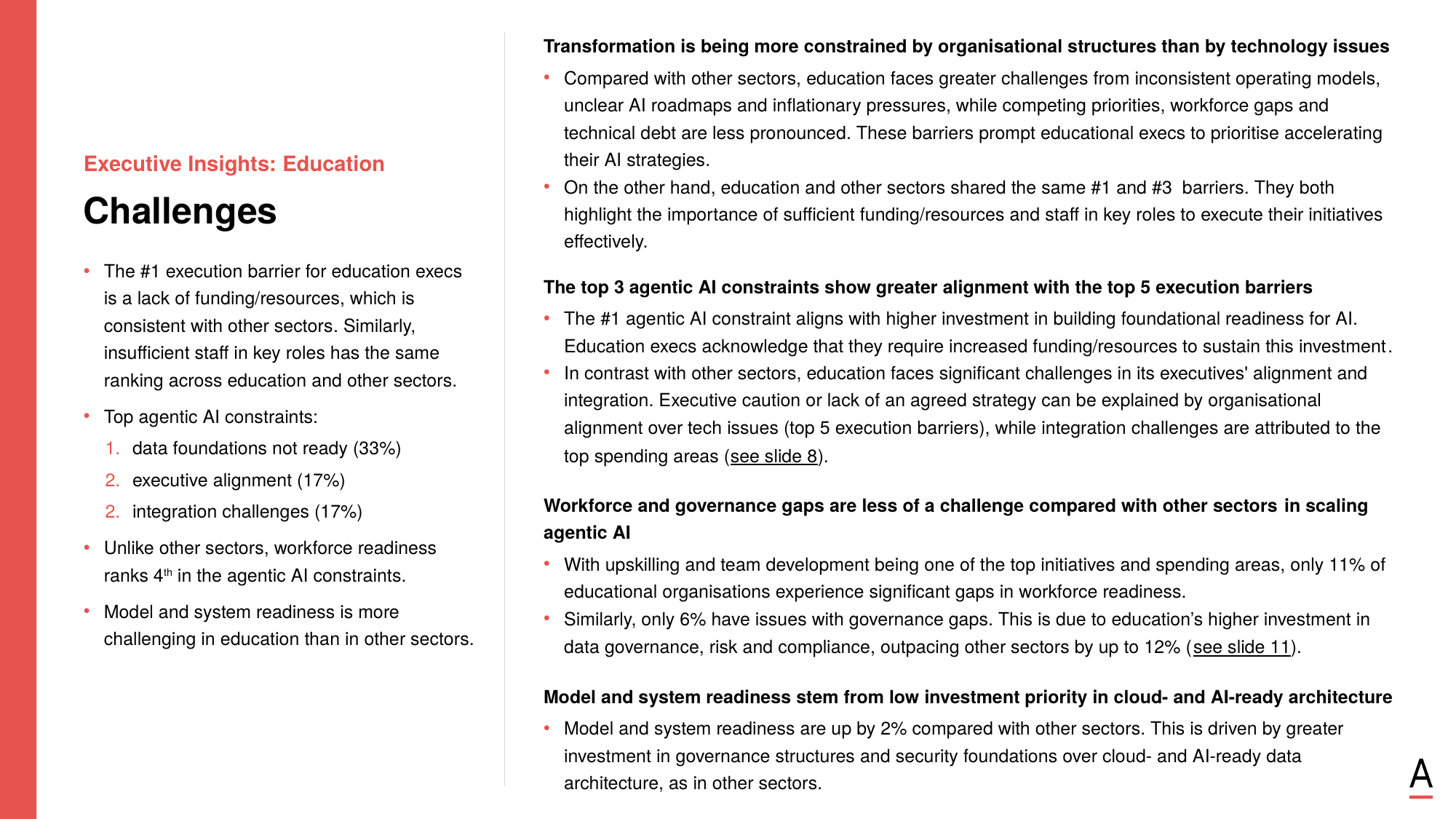

Transformation is being more constrained by organisational structures than by technology issues
Compared with other sectors, education faces greater challenges from inconsistent operating models, unclear AI roadmaps and inflationary pressures, while competing priorities, workforce gaps and technical debt are less pronounced. These barriers prompt educational execs to prioritise accelerating their AI strategies.
On the other hand, education and other sectors shared the same #1 and #3  barriers. They both highlight the importance of sufficient funding/resources and staff in key roles to execute their initiatives effectively.
The top 3 agentic AI constraints show greater alignment with the top 5 execution barriers
The #1 agentic AI constraint aligns with higher investment in building foundational readiness for AI. Education execs acknowledge that they require increased funding/resources to sustain this investment.
In contrast with other sectors, education faces significant challenges in its executives' alignment and integration. Executive caution or lack of an agreed strategy can be explained by organisational alignment over tech issues (top 5 execution barriers), while integration challenges are attributed to the top spending areas (see slide 8).
Workforce and governance gaps are less of a challenge compared with other sectors in scaling agentic AI
With upskilling and team development being one of the top initiatives and spending areas, only 11% of educational organisations experience significant gaps in workforce readiness.
Similarly, only 6% have issues with governance gaps. This is due to education’s higher investment in data governance, risk and compliance, outpacing other sectors by up to 12% (see slide 11).
Model and system readiness stem from low investment priority in cloud- and AI-ready architecture
Model and system readiness are up by 2% compared with other sectors. This is driven by greater investment in governance structures and security foundations over cloud- and AI-ready data architecture, as in other sectors.
Executive Insights: Education
Challenges
The #1 execution barrier for education execs is a lack of funding/resources, which is consistent with other sectors. Similarly, insufficient staff in key roles has the same ranking across education and other sectors.
Top agentic AI constraints:
data foundations not ready (33%)
executive alignment (17%)
integration challenges (17%)
Unlike other sectors, workforce readiness ranks 4th in the agentic AI constraints.
Model and system readiness is more challenging in education than in other sectors.